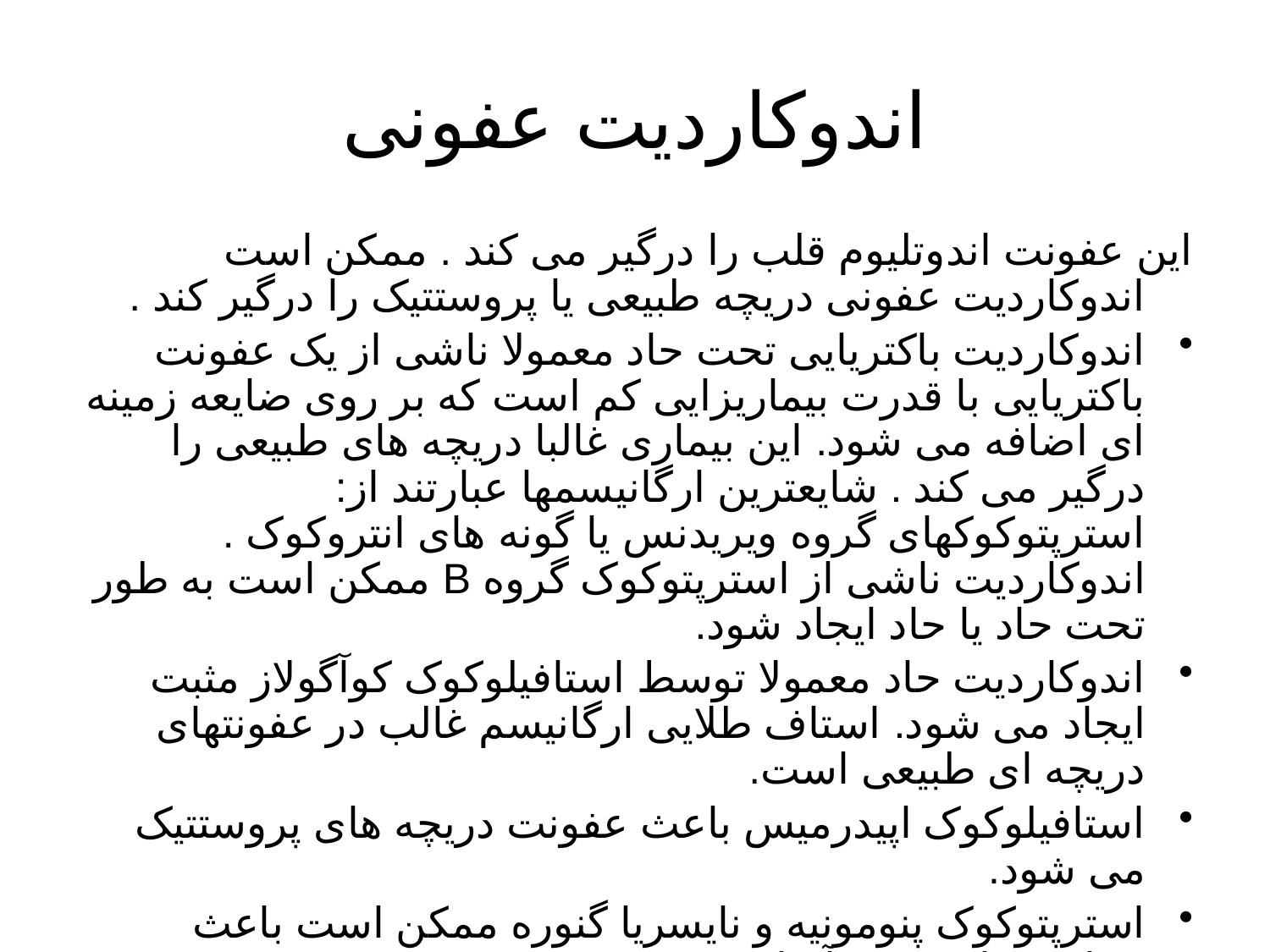

# اندوکاردیت عفونی
این عفونت اندوتلیوم قلب را درگیر می کند . ممکن است اندوکاردیت عفونی دریچه طبیعی یا پروستتیک را درگیر کند .
اندوکاردیت باکتریایی تحت حاد معمولا ناشی از یک عفونت باکتریایی با قدرت بیماریزایی کم است که بر روی ضایعه زمینه ای اضافه می شود. این بیماری غالبا دریچه های طبیعی را درگیر می کند . شایعترین ارگانیسمها عبارتند از: استرپتوکوکهای گروه ویریدنس یا گونه های انتروکوک . اندوکاردیت ناشی از استرپتوکوک گروه B ممکن است به طور تحت حاد یا حاد ایجاد شود.
اندوکاردیت حاد معمولا توسط استافیلوکوک کوآگولاز مثبت  ایجاد می شود. استاف طلایی ارگانیسم غالب در عفونتهای دریچه ای طبیعی است.
استافیلوکوک اپیدرمیس باعث عفونت دریچه های پروستتیک می شود.
استرپتوکوک پنومونیه و نایسریا گنوره ممکن است باعث بیماری حاد و برق آسا شود.